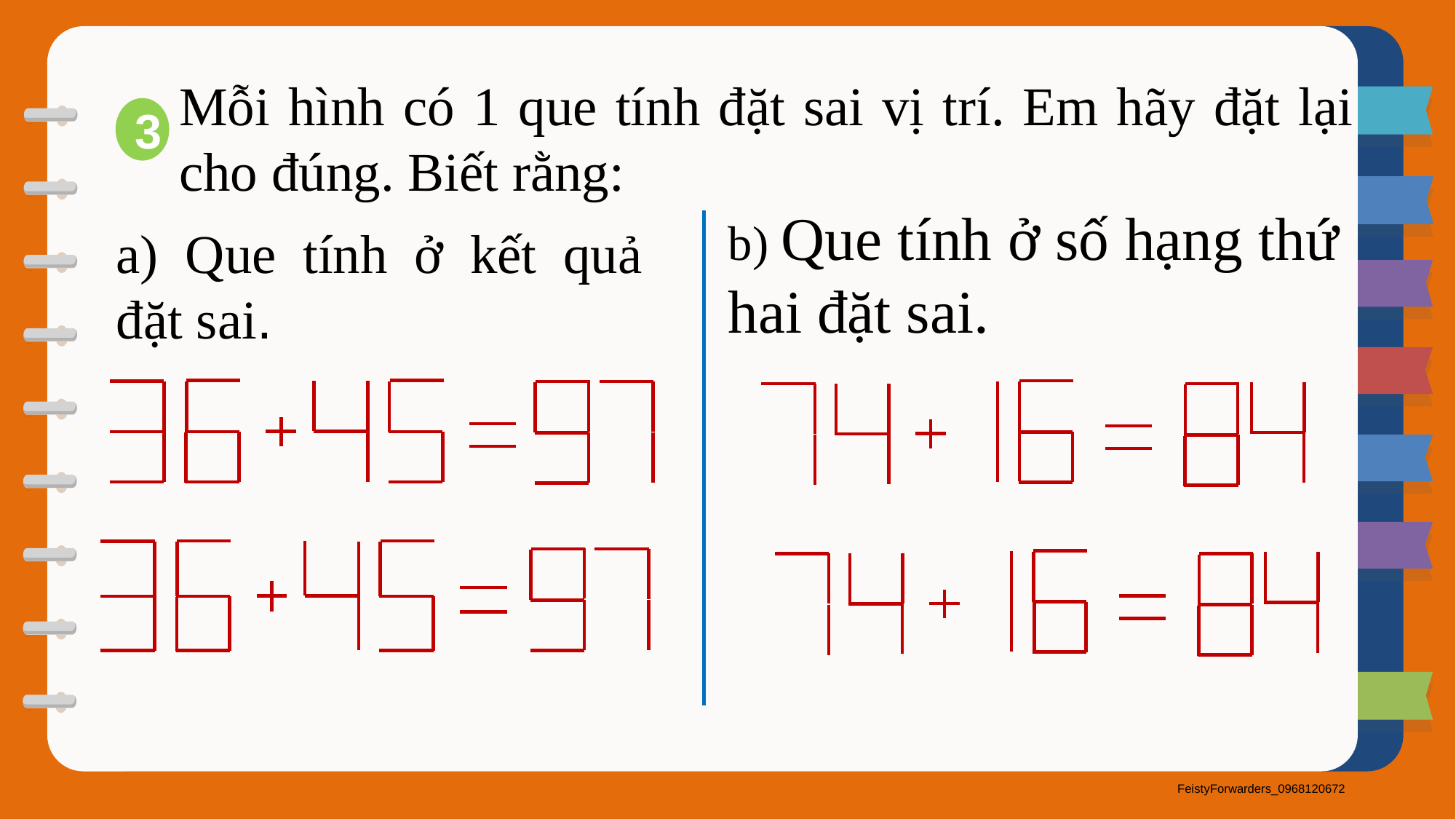

Mỗi hình có 1 que tính đặt sai vị trí. Em hãy đặt lại cho đúng. Biết rằng:
3
b) Que tính ở số hạng thứ hai đặt sai.
a) Que tính ở kết quả đặt sai.